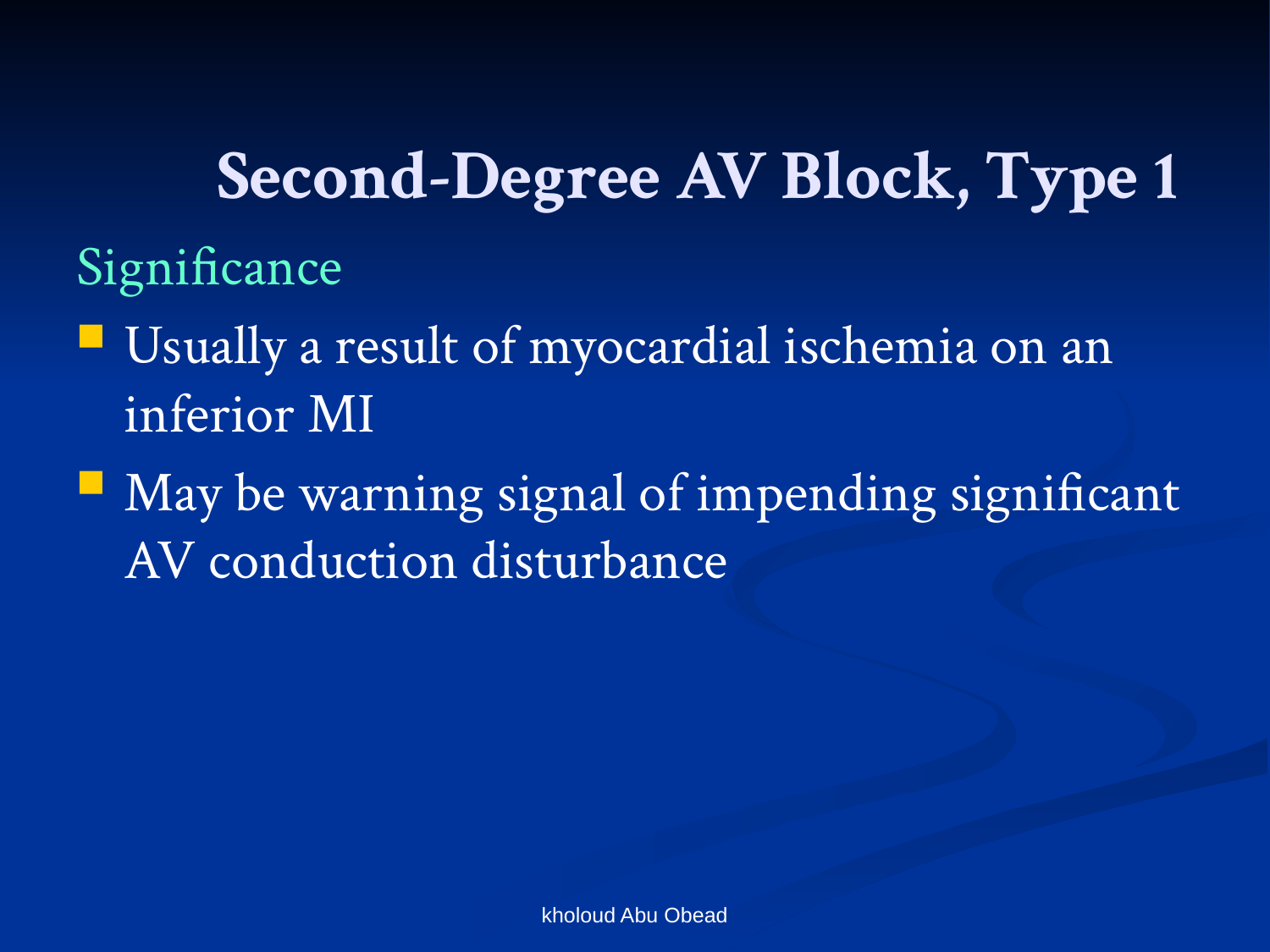

# Second-Degree AV Block, Type 1
Significance
Usually a result of myocardial ischemia on an inferior MI
May be warning signal of impending significant AV conduction disturbance
kholoud Abu Obead